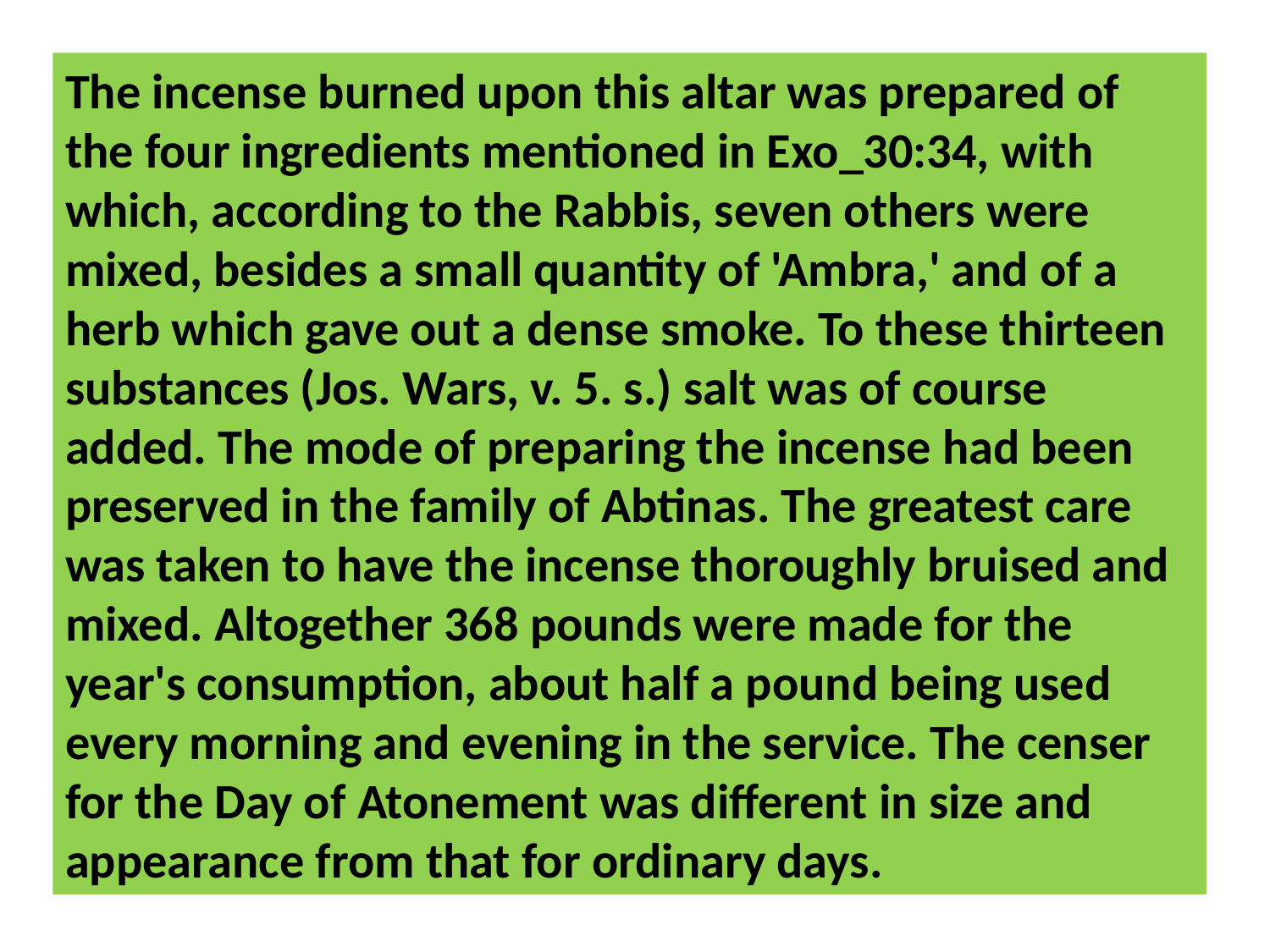

The incense burned upon this altar was prepared of the four ingredients mentioned in Exo_30:34, with which, according to the Rabbis, seven others were mixed, besides a small quantity of 'Ambra,' and of a herb which gave out a dense smoke. To these thirteen substances (Jos. Wars, v. 5. s.) salt was of course added. The mode of preparing the incense had been preserved in the family of Abtinas. The greatest care was taken to have the incense thoroughly bruised and mixed. Altogether 368 pounds were made for the year's consumption, about half a pound being used every morning and evening in the service. The censer for the Day of Atonement was different in size and appearance from that for ordinary days.